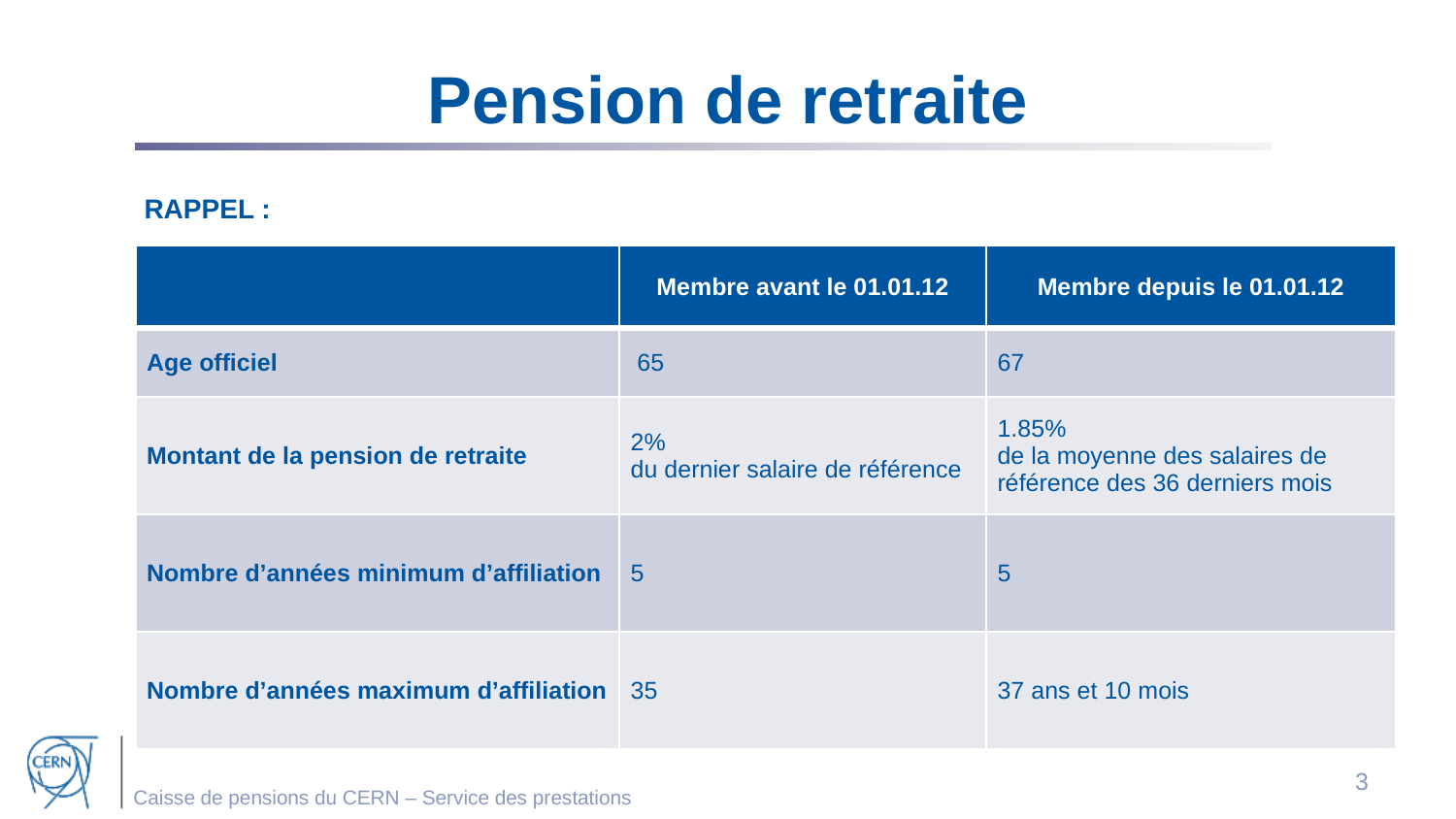

Pension de retraite

RAPPEL :
|  | Membre avant le 01.01.12 | Membre depuis le 01.01.12 |
| --- | --- | --- |
| Age officiel | 65 | 67 |
| Montant de la pension de retraite | 2% du dernier salaire de référence | 1.85% de la moyenne des salaires de référence des 36 derniers mois |
| Nombre d’années minimum d’affiliation | 5 | 5 |
| Nombre d’années maximum d’affiliation | 35 | 37 ans et 10 mois |

3
Caisse de pensions du CERN – Service des prestations